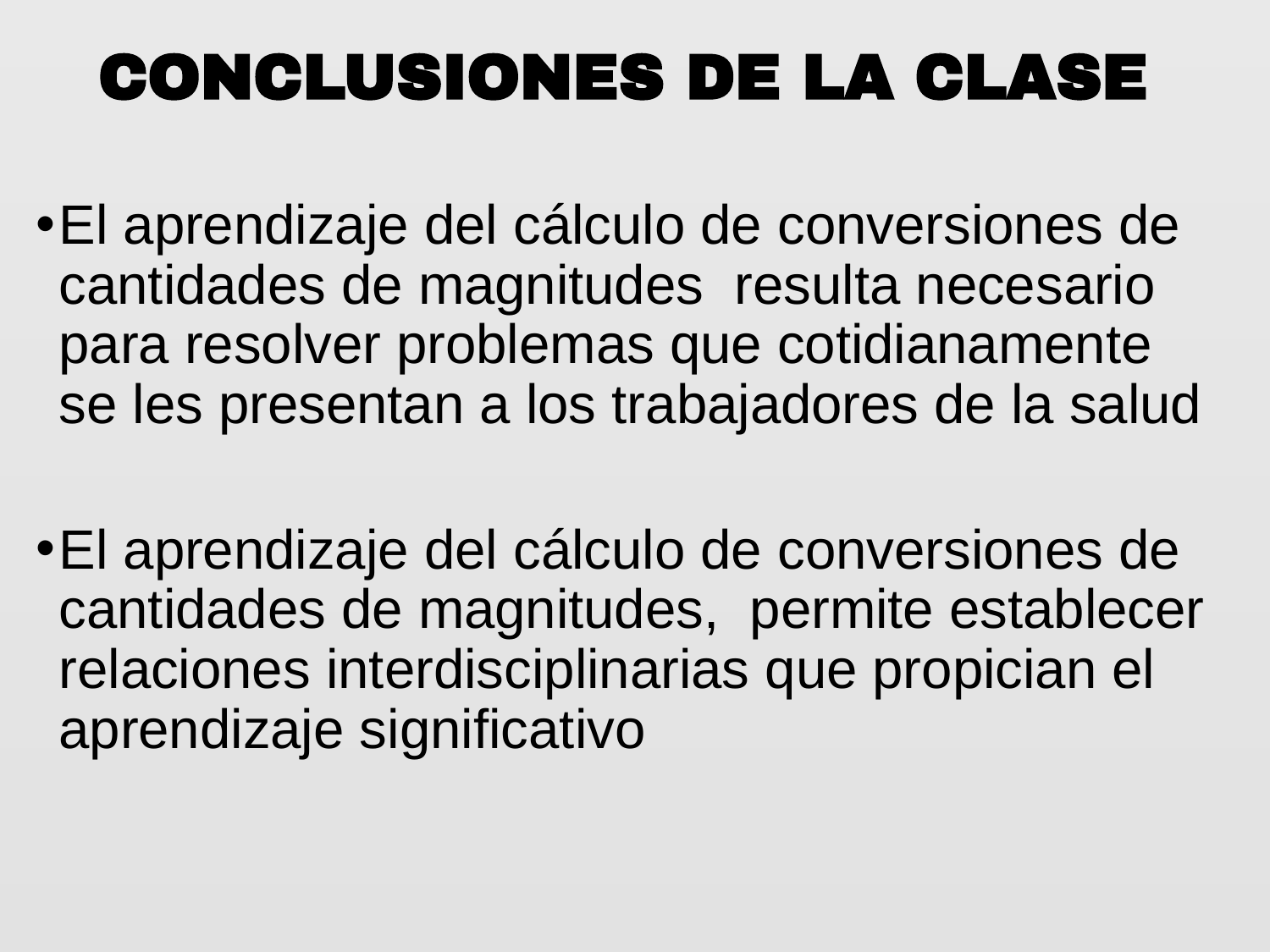

# CONCLUSIONES DE LA CLASE
El aprendizaje del cálculo de conversiones de cantidades de magnitudes  resulta necesario para resolver problemas que cotidianamente se les presentan a los trabajadores de la salud

El aprendizaje del cálculo de conversiones de cantidades de magnitudes,  permite establecer relaciones interdisciplinarias que propician el aprendizaje significativo